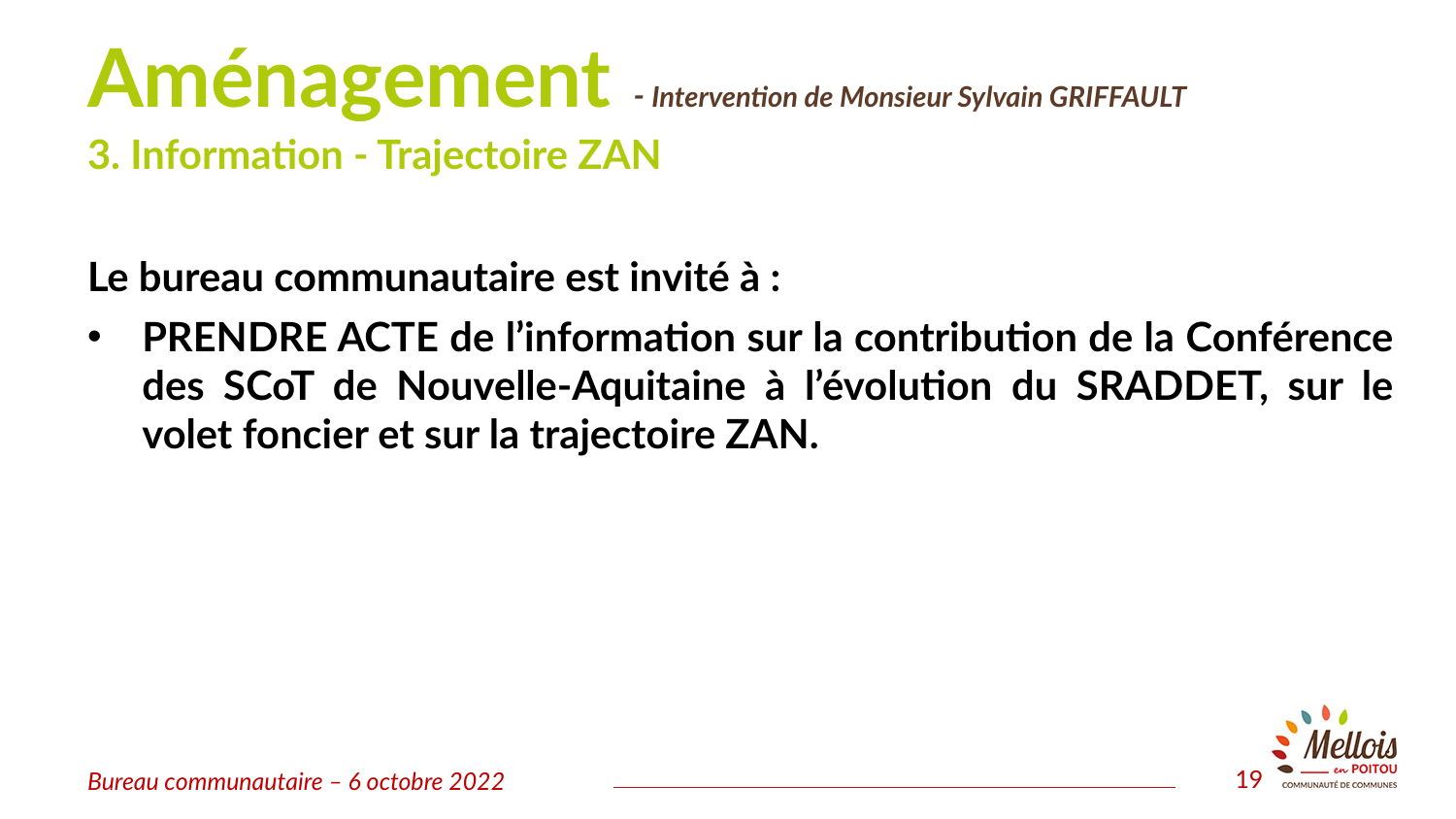

# Aménagement - Intervention de Monsieur Sylvain GRIFFAULT
3. Information - Trajectoire ZAN

Le bureau communautaire est invité à :
PRENDRE ACTE de l’information sur la contribution de la Conférence des SCoT de Nouvelle-Aquitaine à l’évolution du SRADDET, sur le volet foncier et sur la trajectoire ZAN.
19
Bureau communautaire – 6 octobre 2022